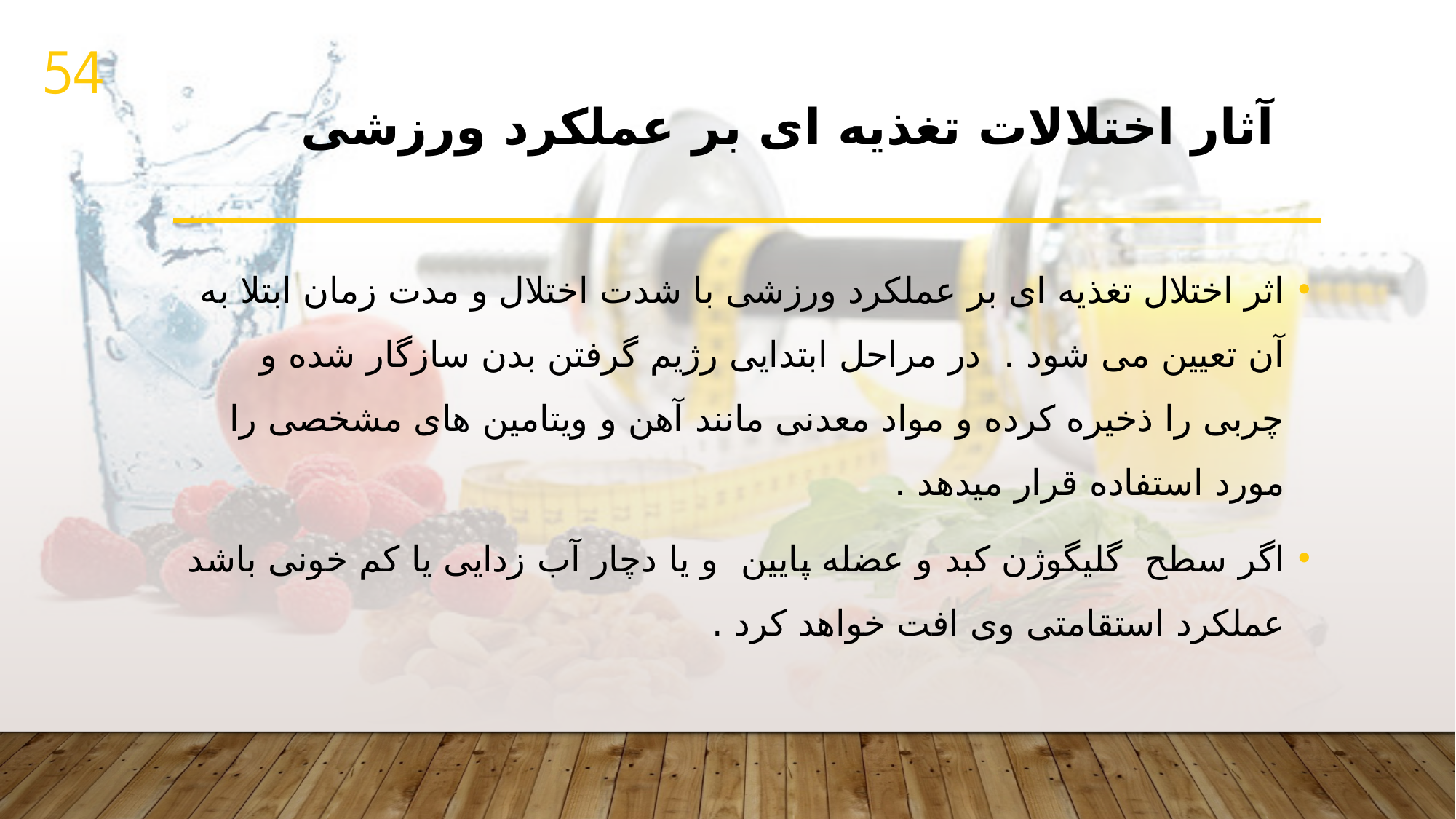

54
# آثار اختلالات تغذیه ای بر عملکرد ورزشی
اثر اختلال تغذیه ای بر عملکرد ورزشی با شدت اختلال و مدت زمان ابتلا به آن تعیین می شود .  در مراحل ابتدایی رژیم گرفتن بدن سازگار شده و چربی را ذخیره کرده و مواد معدنی مانند آهن و ویتامین های مشخصی را مورد استفاده قرار میدهد .
اگر سطح  گلیگوژن کبد و عضله پایین  و یا دچار آب زدایی یا کم خونی باشد عملکرد استقامتی وی افت خواهد کرد .